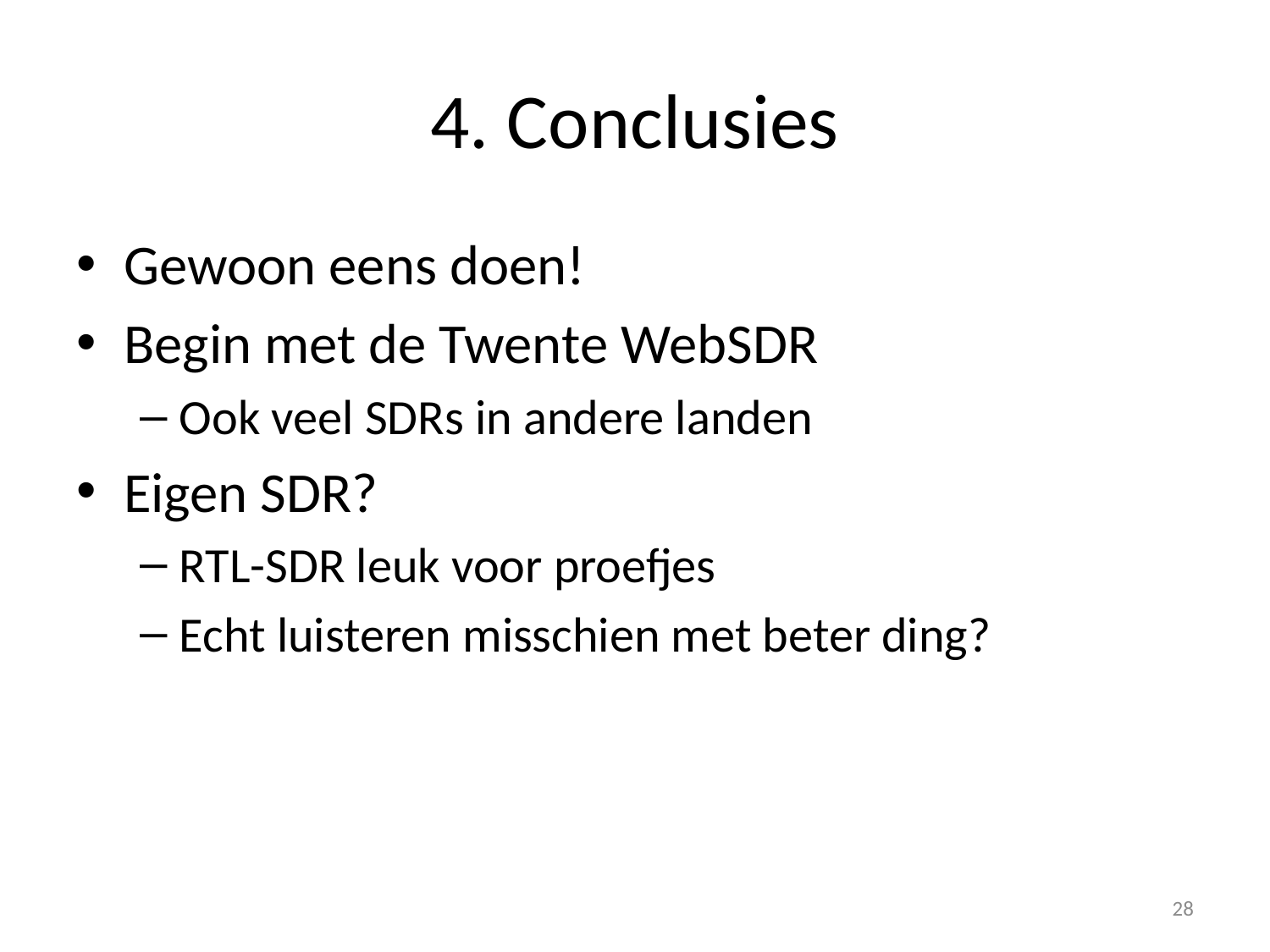

# 4. Conclusies
Gewoon eens doen!
Begin met de Twente WebSDR
Ook veel SDRs in andere landen
Eigen SDR?
RTL-SDR leuk voor proefjes
Echt luisteren misschien met beter ding?
28